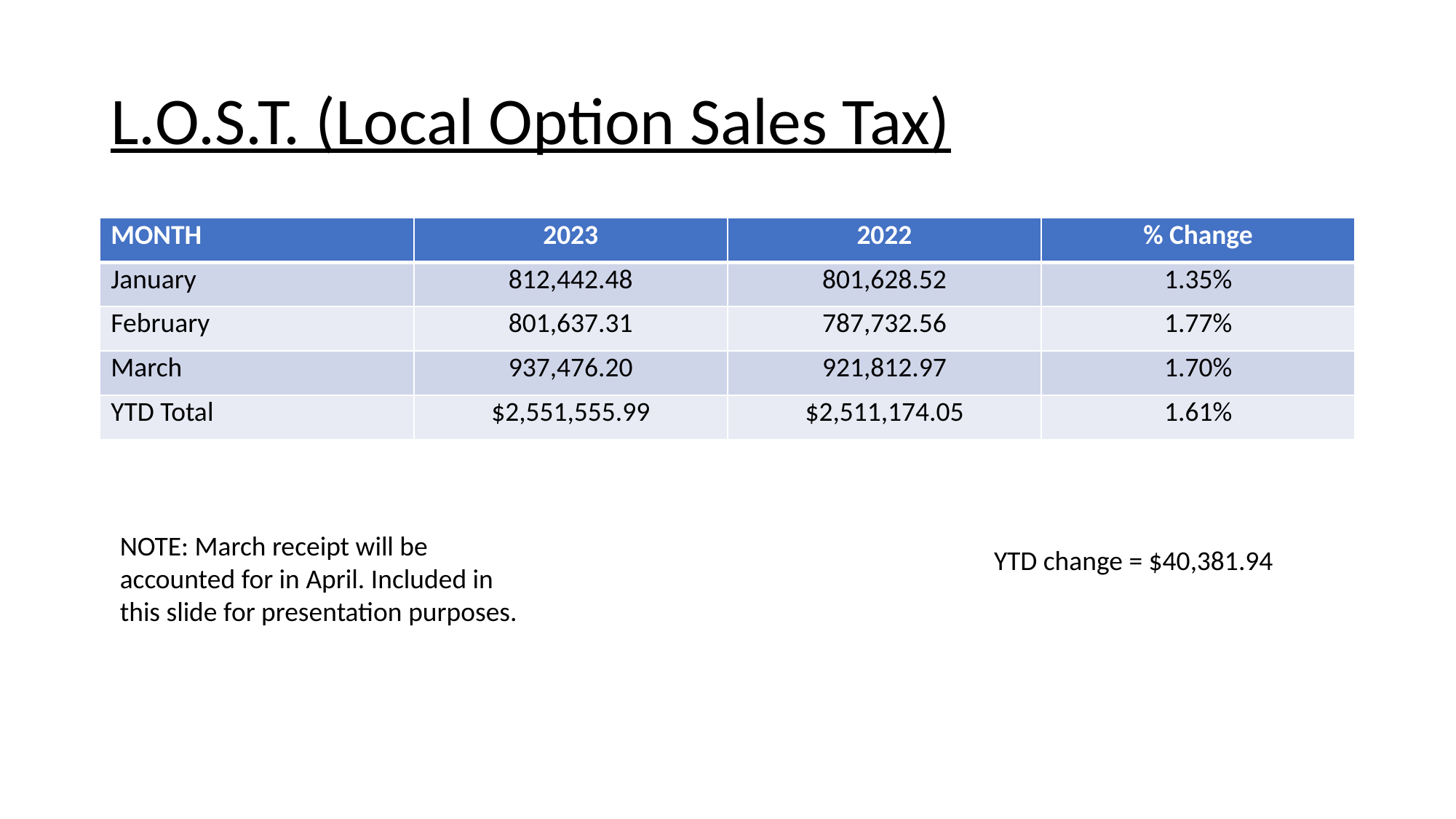

# L.O.S.T. (Local Option Sales Tax)
| MONTH | 2023 | 2022 | % Change |
| --- | --- | --- | --- |
| January | 812,442.48 | 801,628.52 | 1.35% |
| February | 801,637.31 | 787,732.56 | 1.77% |
| March | 937,476.20 | 921,812.97 | 1.70% |
| YTD Total | $2,551,555.99 | $2,511,174.05 | 1.61% |
NOTE: March receipt will be accounted for in April. Included in this slide for presentation purposes.
YTD change = $40,381.94